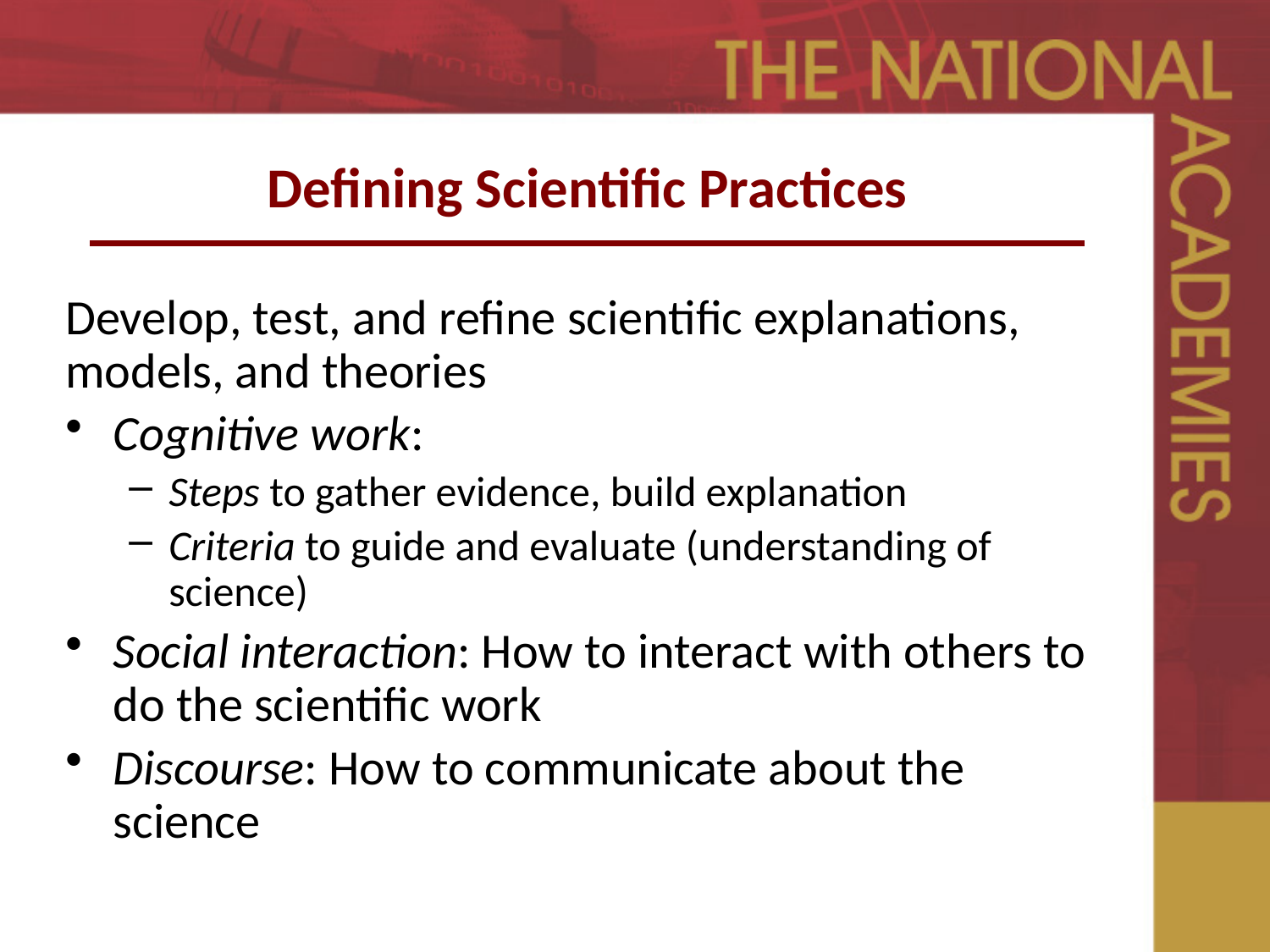

# Defining Scientific Practices
Develop, test, and refine scientific explanations, models, and theories
Cognitive work:
Steps to gather evidence, build explanation
Criteria to guide and evaluate (understanding of science)
Social interaction: How to interact with others to do the scientific work
Discourse: How to communicate about the science